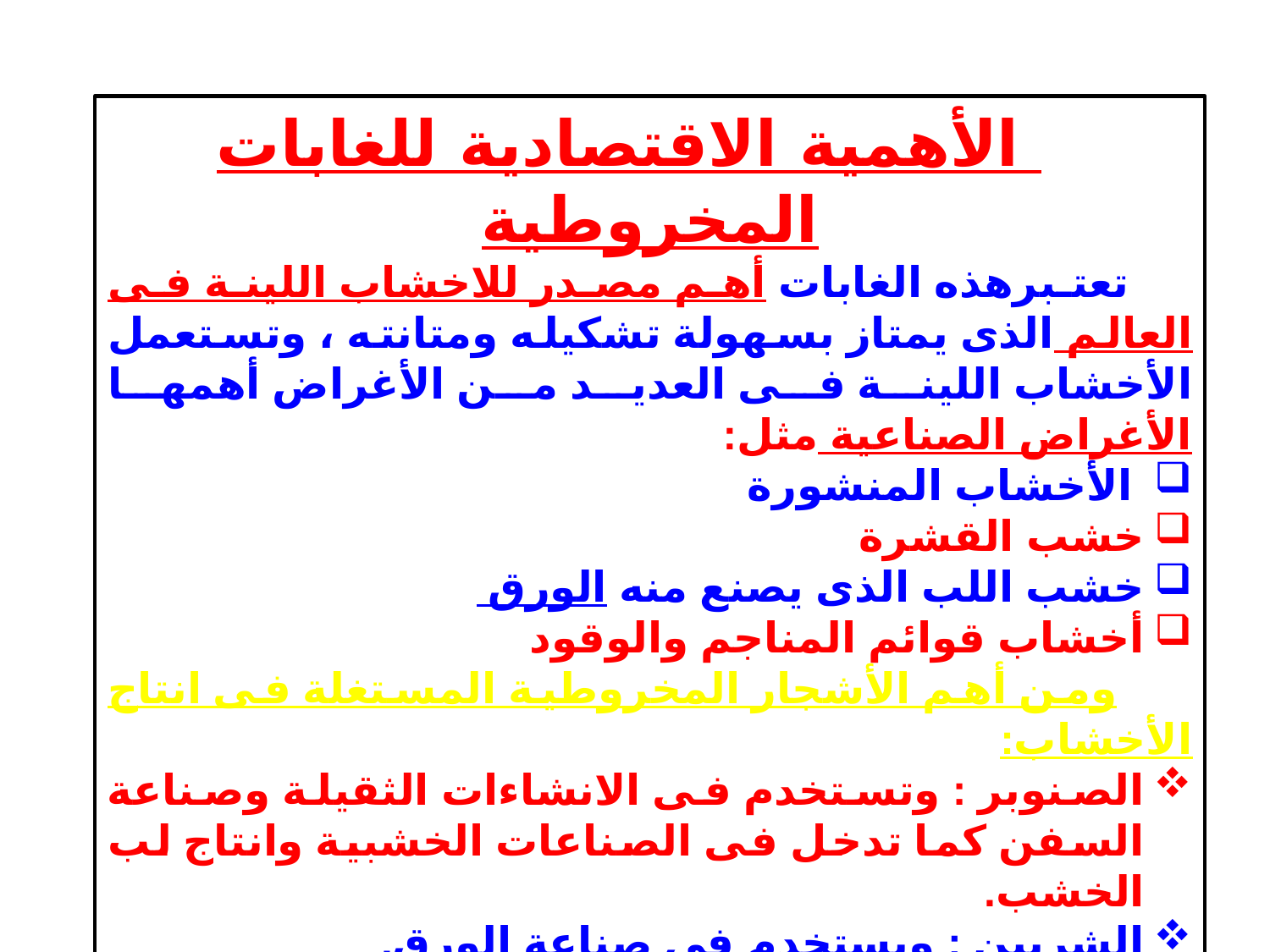

الأهمية الاقتصادية للغابات المخروطية
تعتبرهذه الغابات أهم مصدر للاخشاب اللينة فى العالم الذى يمتاز بسهولة تشكيله ومتانته ، وتستعمل الأخشاب اللينة فى العديد من الأغراض أهمها الأغراض الصناعية مثل:
 الأخشاب المنشورة
خشب القشرة
خشب اللب الذى يصنع منه الورق
أخشاب قوائم المناجم والوقود
 ومن أهم الأشجار المخروطية المستغلة فى انتاج الأخشاب:
الصنوبر : وتستخدم فى الانشاءات الثقيلة وصناعة السفن كما تدخل فى الصناعات الخشبية وانتاج لب الخشب.
الشربين : ويستخدم فى صناعة الورق.
الخشب الأحمر : وهو من أضخم الأشجار فى العالم ، وهو خفيف الوزن ومتين وشديد الاحتمال ويستعمل فى الانشاءات والصناعات الخشبية  ، إلى جانب أن هذه الأشجار تنتج  ألياف نسيجية تستعمل مع الصوف.
11